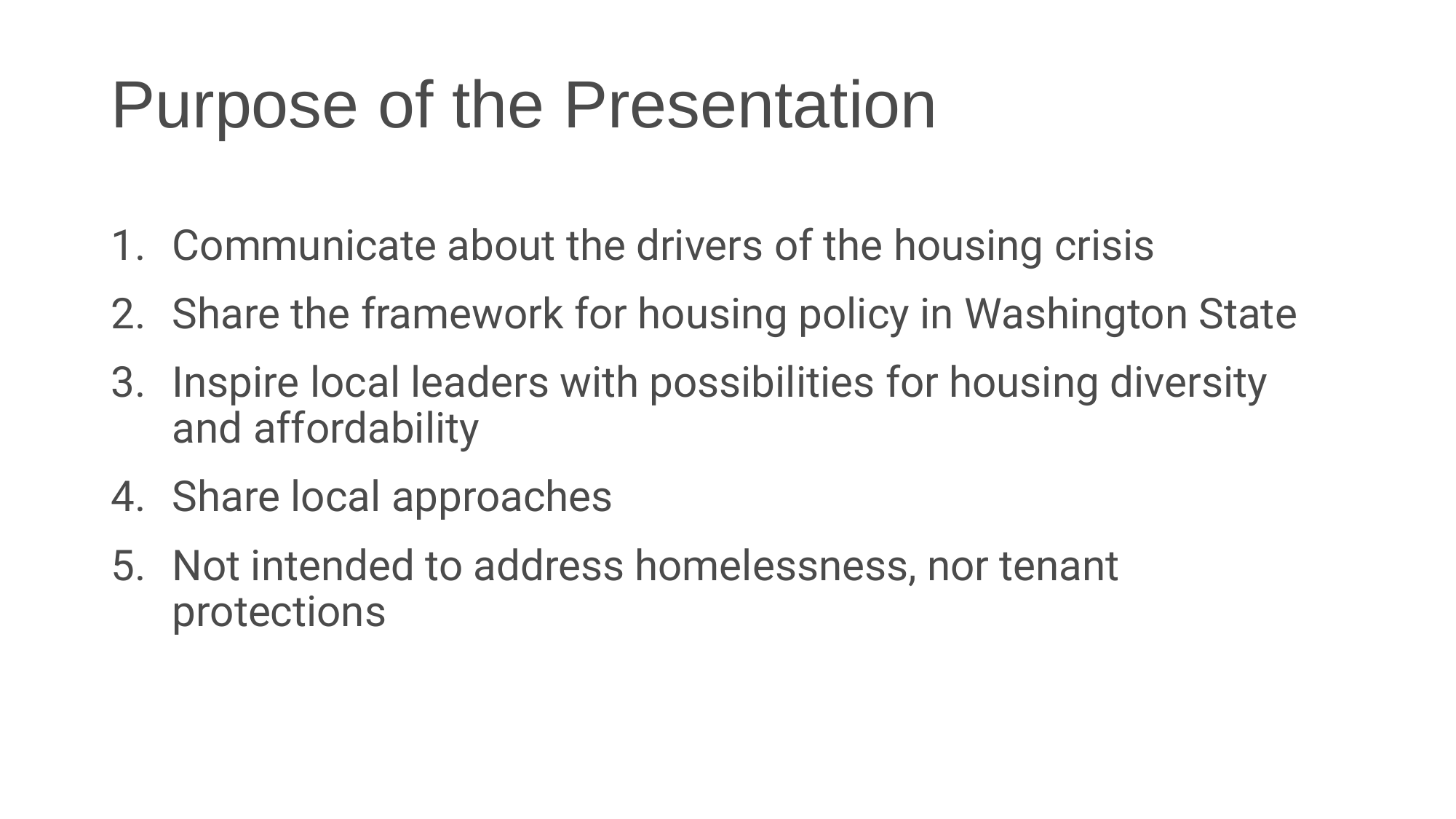

# Purpose of the Presentation
Communicate about the drivers of the housing crisis
Share the framework for housing policy in Washington State
Inspire local leaders with possibilities for housing diversity and affordability
Share local approaches
Not intended to address homelessness, nor tenant protections